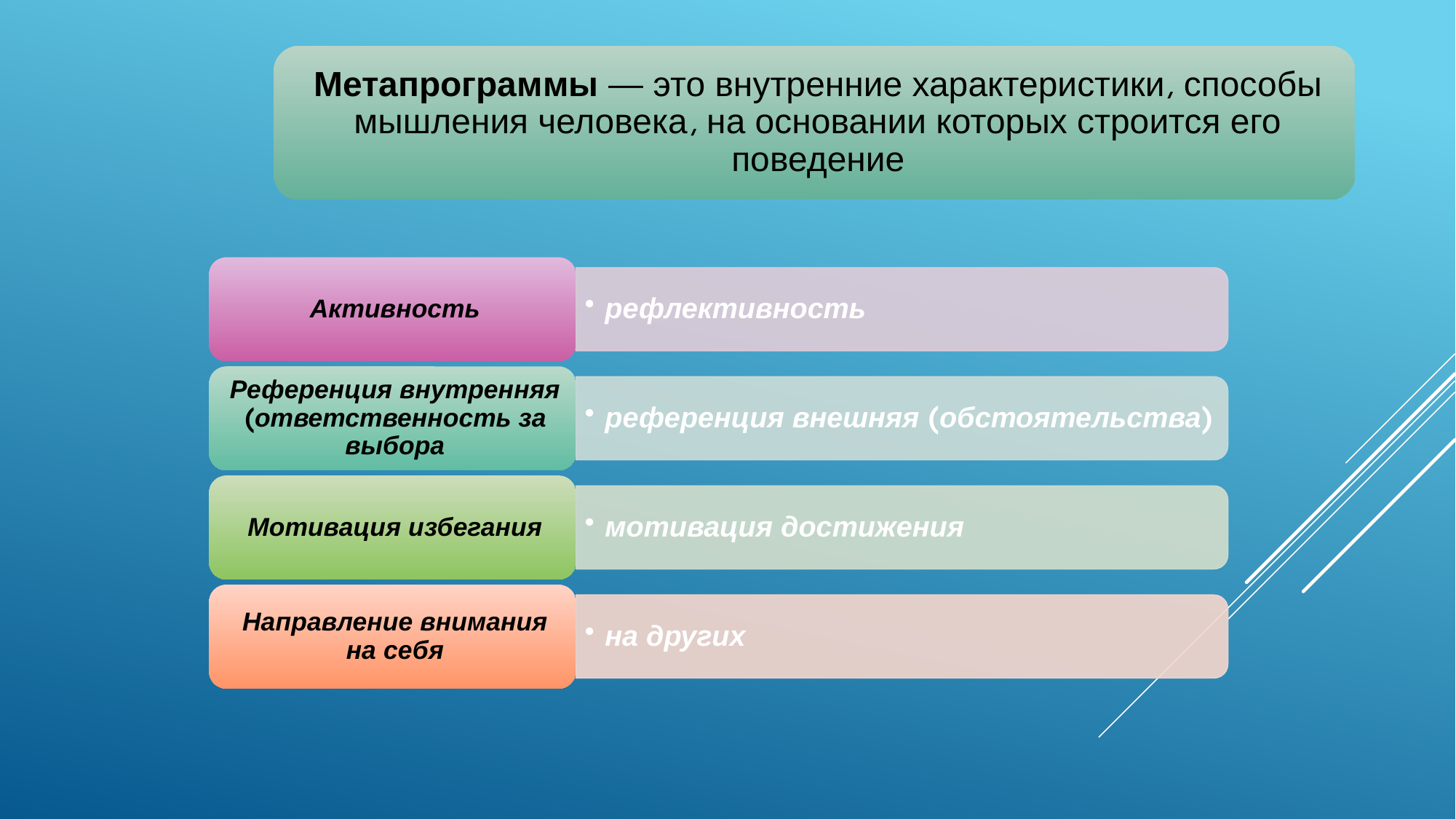

Метапрограммы — это внутренние характеристики, способы мышления человека, на основании которых строится его поведение
рефлективность
Активность
референция внешняя (обстоятельства)
Референция внутренняя (ответственность за выбора
мотивация достижения
Мотивация избегания
на других
Направление внимания на себя